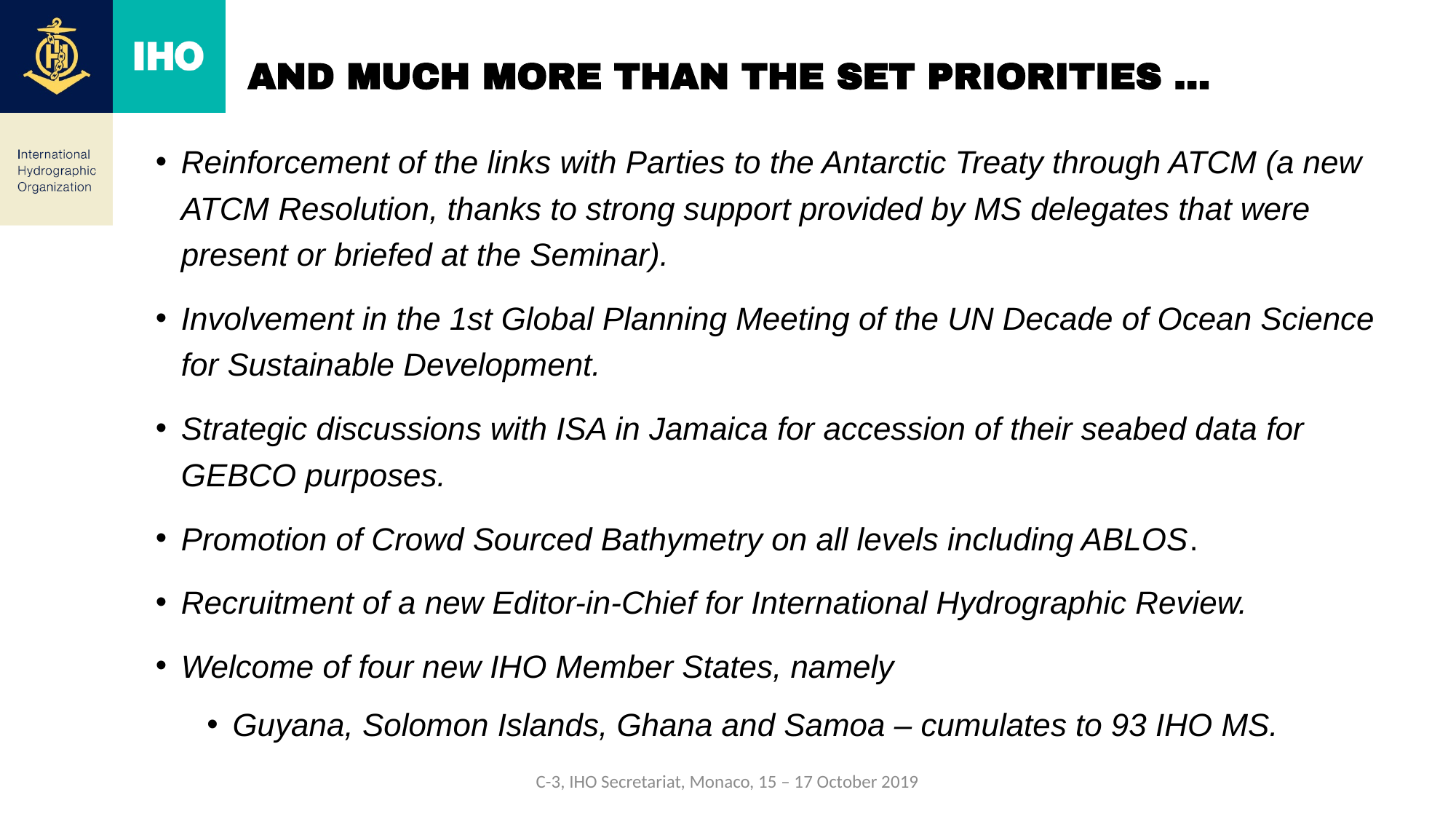

# And much more than the set priorities …
Reinforcement of the links with Parties to the Antarctic Treaty through ATCM (a new ATCM Resolution, thanks to strong support provided by MS delegates that were present or briefed at the Seminar).
Involvement in the 1st Global Planning Meeting of the UN Decade of Ocean Science for Sustainable Development.
Strategic discussions with ISA in Jamaica for accession of their seabed data for GEBCO purposes.
Promotion of Crowd Sourced Bathymetry on all levels including ABLOS.
Recruitment of a new Editor-in-Chief for International Hydrographic Review.
Welcome of four new IHO Member States, namely
Guyana, Solomon Islands, Ghana and Samoa – cumulates to 93 IHO MS.

C-3, IHO Secretariat, Monaco, 15 – 17 October 2019